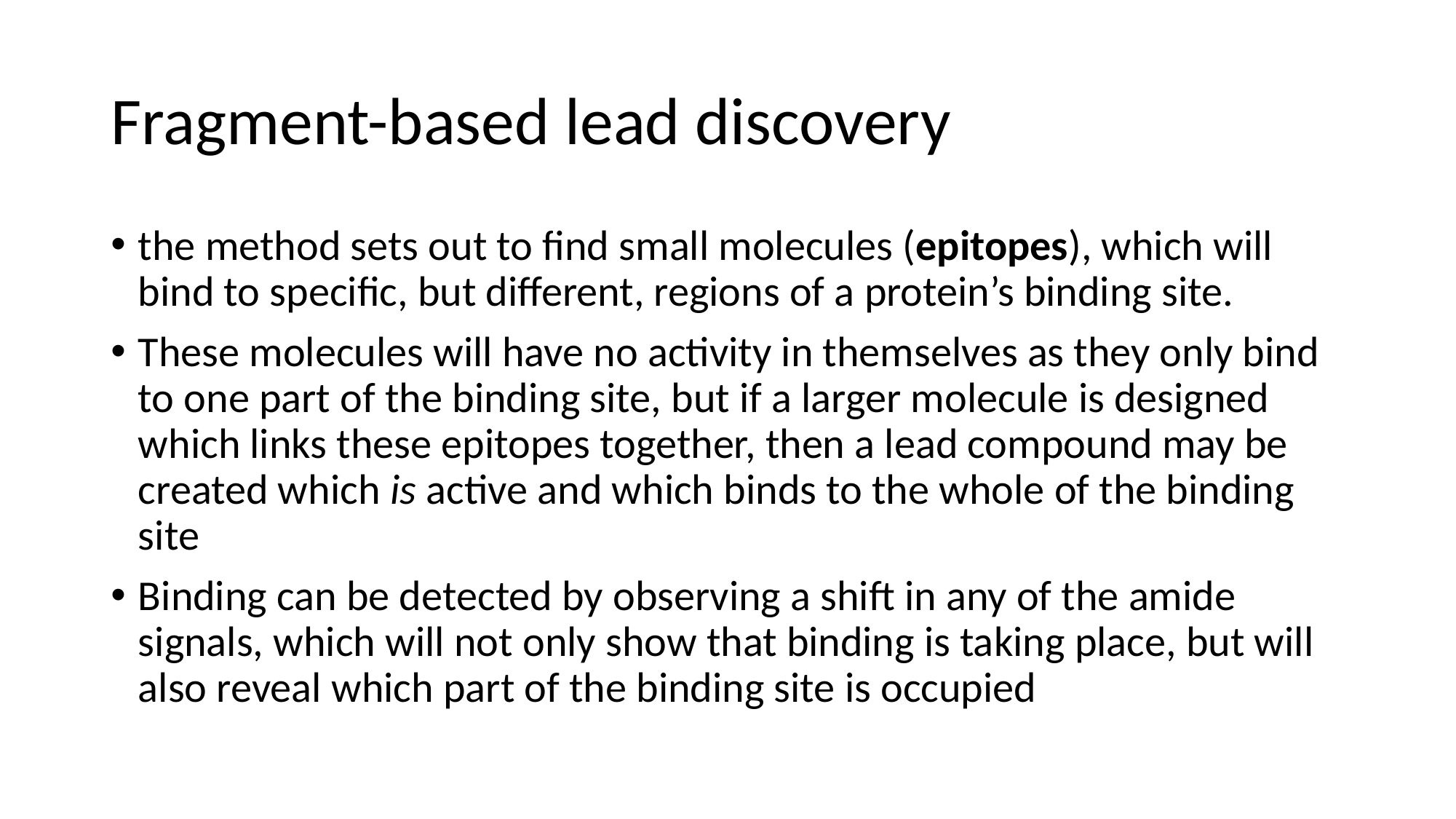

# Fragment-based lead discovery
the method sets out to find small molecules (epitopes), which will bind to specific, but different, regions of a protein’s binding site.
These molecules will have no activity in themselves as they only bind to one part of the binding site, but if a larger molecule is designed which links these epitopes together, then a lead compound may be created which is active and which binds to the whole of the binding site
Binding can be detected by observing a shift in any of the amide signals, which will not only show that binding is taking place, but will also reveal which part of the binding site is occupied